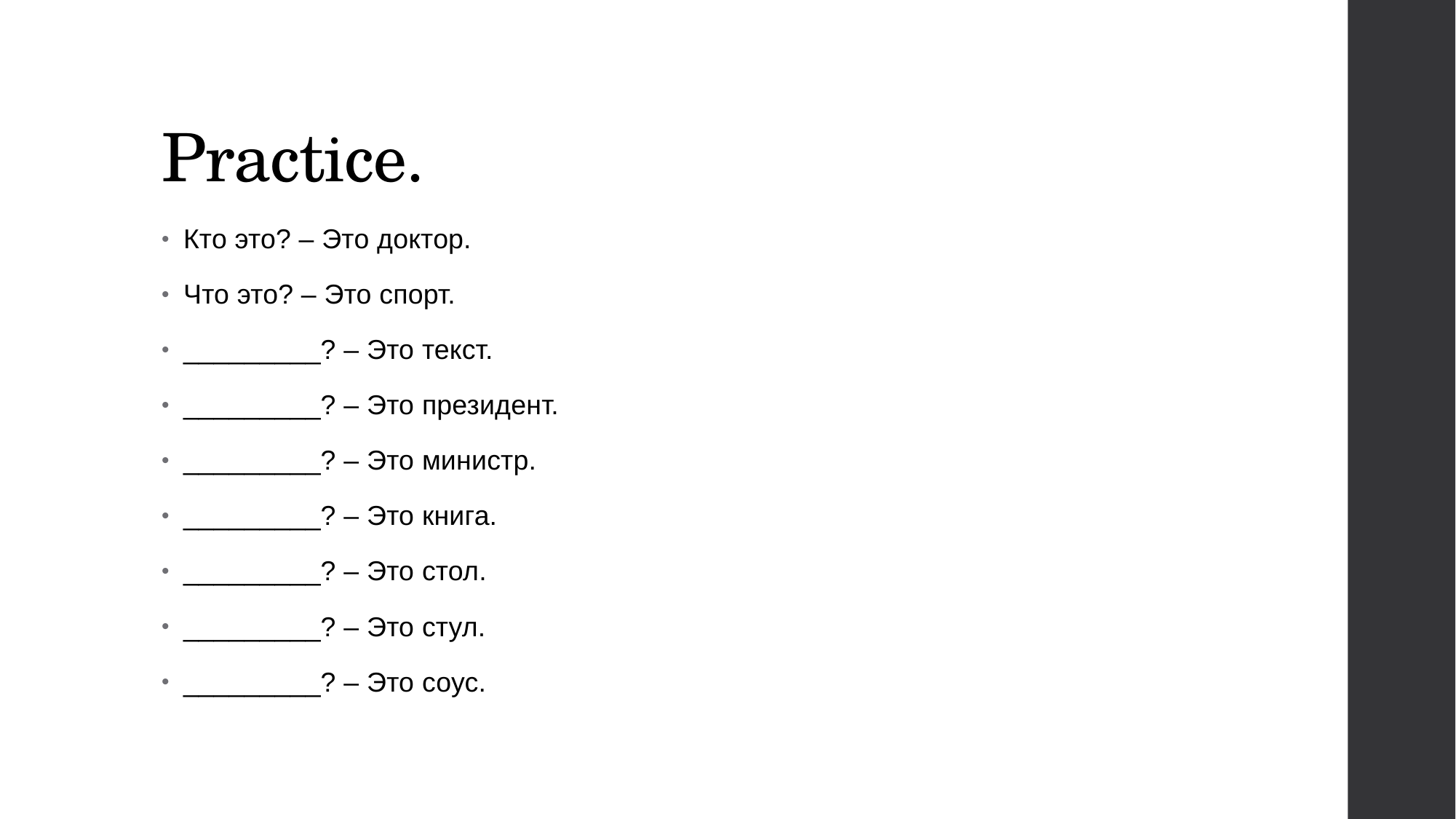

# Practice.
Кто это? – Это доктор.
Что это? – Это спорт.
_________? – Это текст.
_________? – Это президент.
_________? – Это министр.
_________? – Это книга.
_________? – Это стол.
_________? – Это стул.
_________? – Это соус.